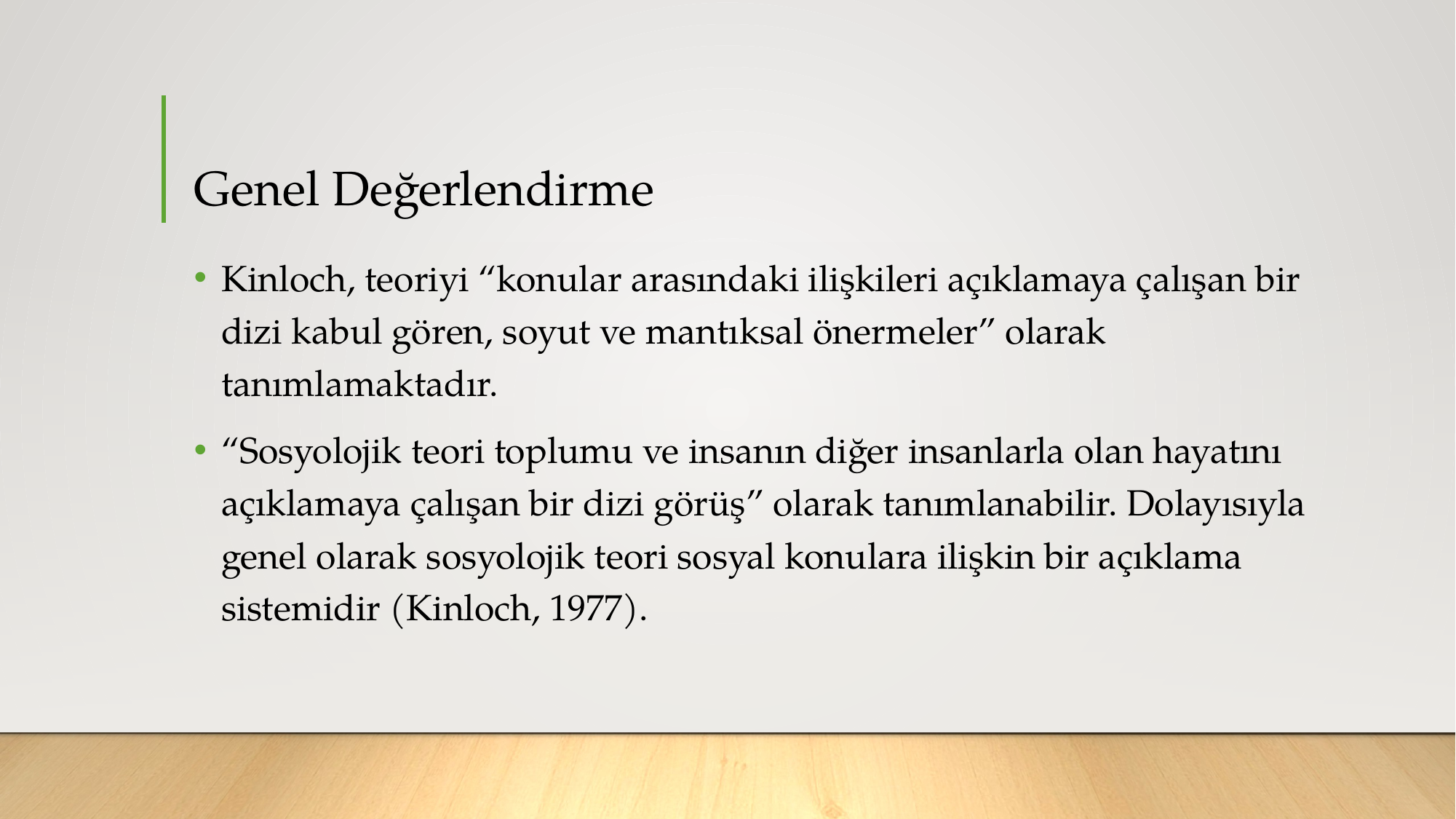

# Genel Değerlendirme
Kinloch, teoriyi “konular arasındaki ilişkileri açıklamaya çalışan bir dizi kabul gören, soyut ve mantıksal önermeler” olarak tanımlamaktadır.
“Sosyolojik teori toplumu ve insanın diğer insanlarla olan hayatını açıklamaya çalışan bir dizi görüş” olarak tanımlanabilir. Dolayısıyla genel olarak sosyolojik teori sosyal konulara ilişkin bir açıklama sistemidir (Kinloch, 1977).